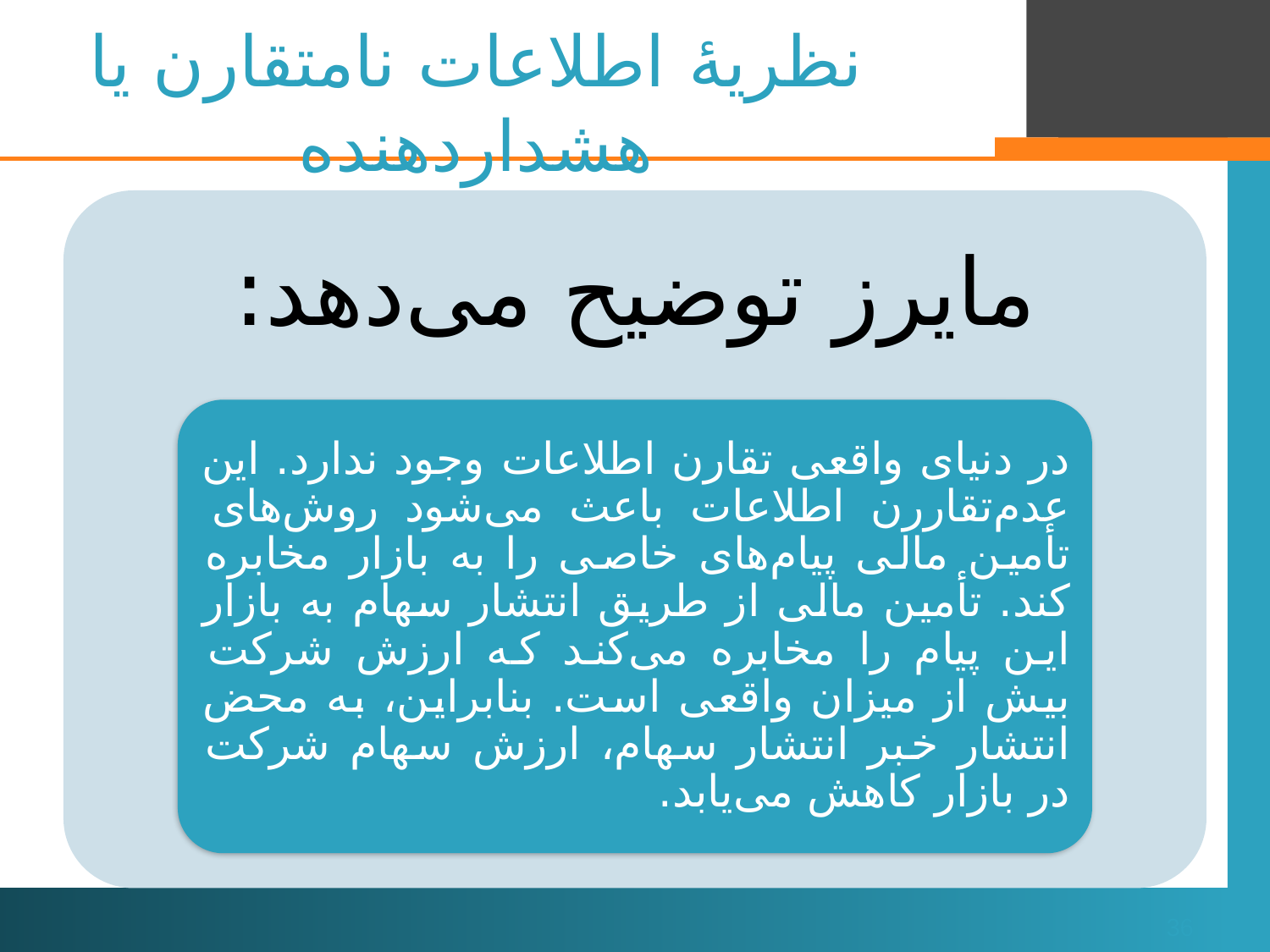

# نظریۀ اطلاعات نامتقارن یا هشداردهنده
مایرز توضیح می‌دهد:
در دنیای واقعی تقارن اطلاعات وجود ندارد. این عدم‌تقاررن اطلاعات باعث می‌شود روش‌های تأمین مالی پیام‌های خاصی را به بازار مخابره کند. تأمین مالی از طریق انتشار سهام به بازار این پیام را مخابره می‌کند که ارزش شرکت بیش از میزان واقعی است. بنابراین، به محض انتشار خبر انتشار سهام، ارزش سهام شرکت در بازار کاهش می‌یابد.
36